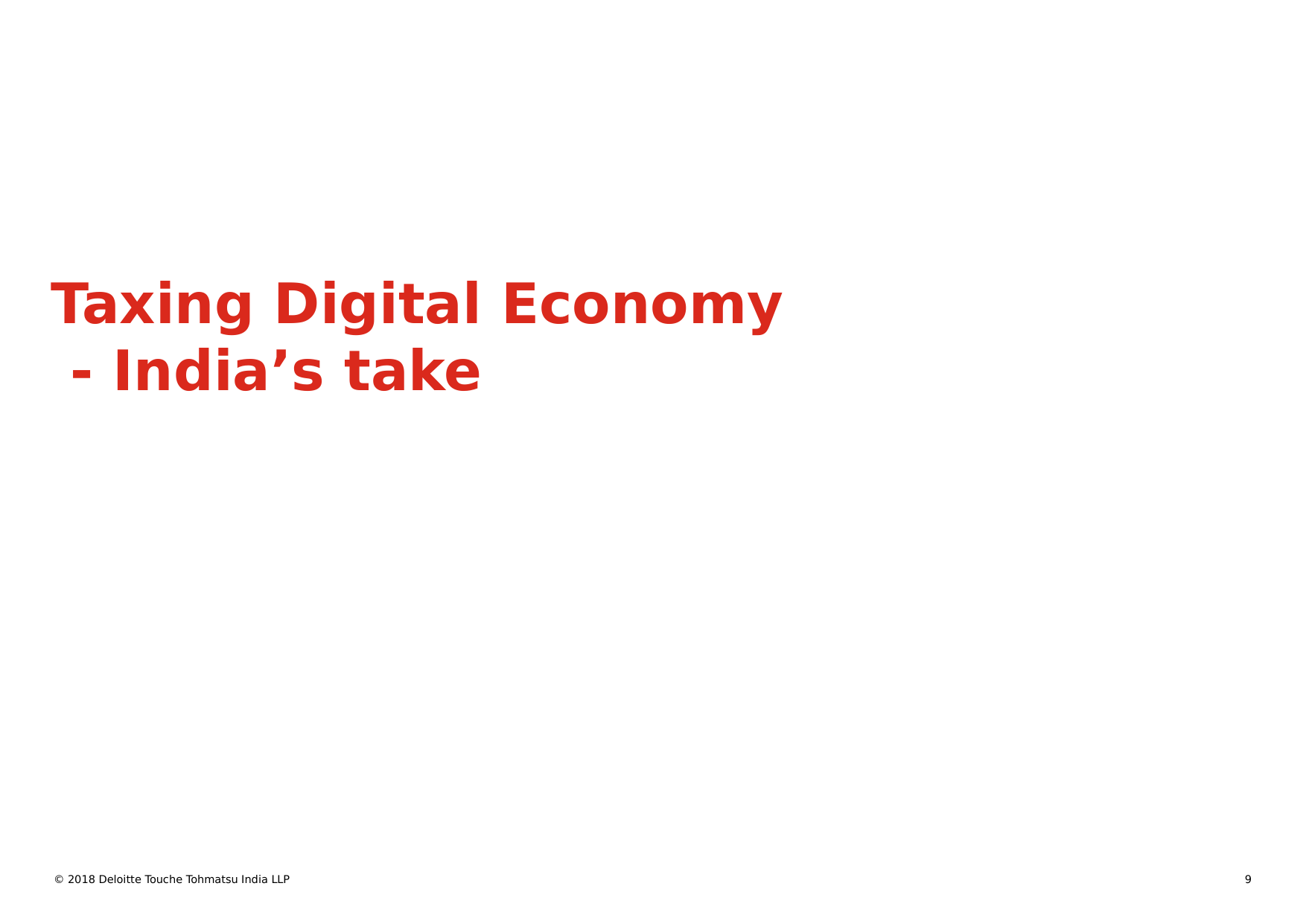

# Taxing Digital Economy - India’s take